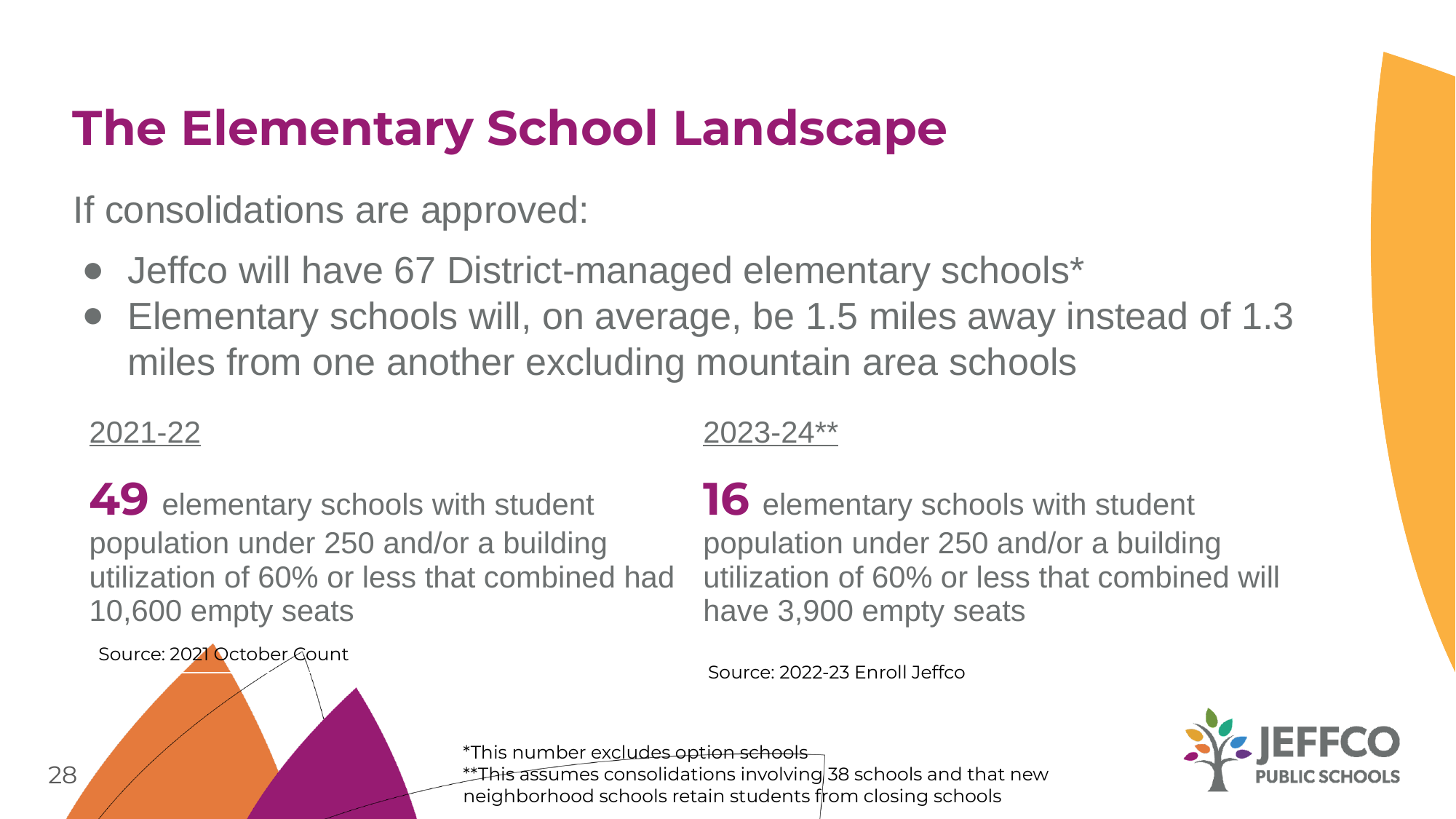

# The Elementary School Landscape
If consolidations are approved:
Jeffco will have 67 District-managed elementary schools*
Elementary schools will, on average, be 1.5 miles away instead of 1.3 miles from one another excluding mountain area schools

| 2021-22 | 2023-24\*\* |
| --- | --- |
| 49 elementary schools with student population under 250 and/or a building utilization of 60% or less that combined had 10,600 empty seats | 16 elementary schools with student population under 250 and/or a building utilization of 60% or less that combined will have 3,900 empty seats |
Source: 2021 October Count
Source: 2022-23 Enroll Jeffco
*This number excludes option schools
**This assumes consolidations involving 38 schools and that new neighborhood schools retain students from closing schools
28